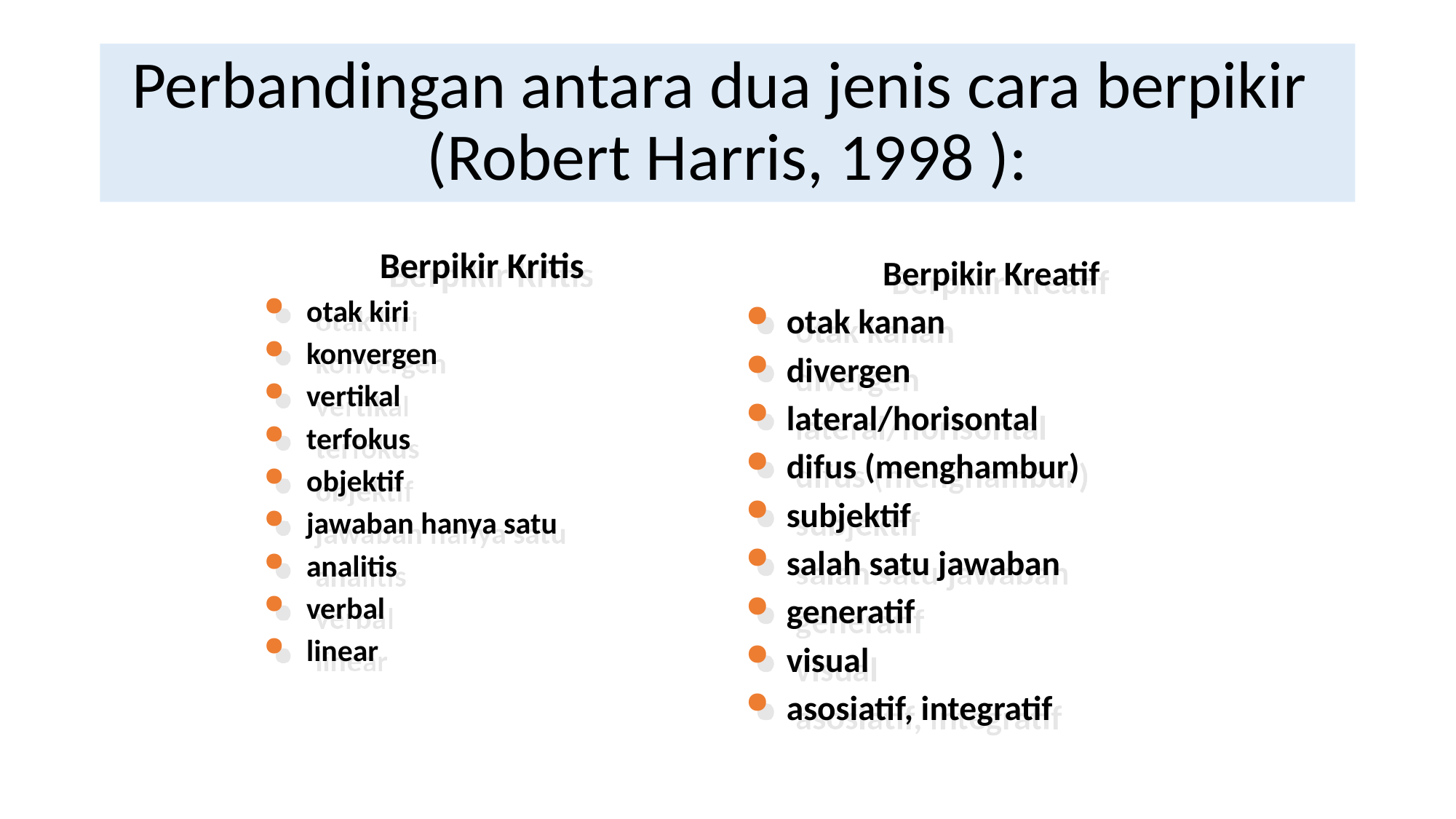

# Perbandingan antara dua jenis cara berpikir (Robert Harris, 1998 ):

Berpikir Kritis
otak kiri
konvergen
vertikal
terfokus
objektif
jawaban hanya satu
analitis
verbal
linear
Berpikir Kreatif
otak kanan
divergen
lateral/horisontal
difus (menghambur)
subjektif
salah satu jawaban
generatif
visual
asosiatif, integratif